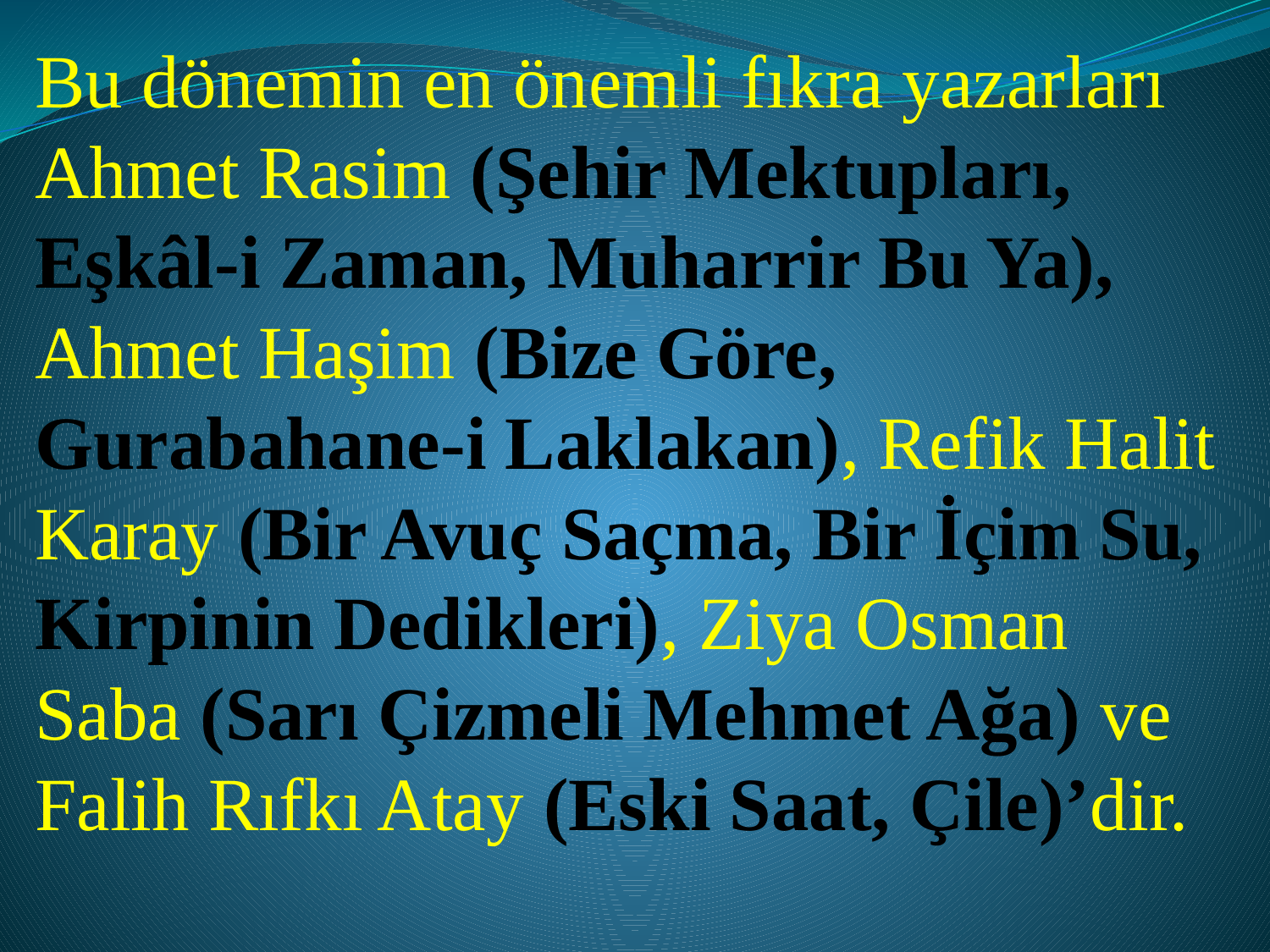

Bu dönemin en önemli fıkra yazarları Ahmet Rasim (Şehir Mektupları, Eşkâl-i Zaman, Muharrir Bu Ya), Ahmet Haşim (Bize Göre, Gurabahane-i Laklakan), Refik Halit Karay (Bir Avuç Saçma, Bir İçim Su, Kirpinin Dedikleri), Ziya Osman Saba (Sarı Çizmeli Mehmet Ağa) ve Falih Rıfkı Atay (Eski Saat, Çile)’dir.